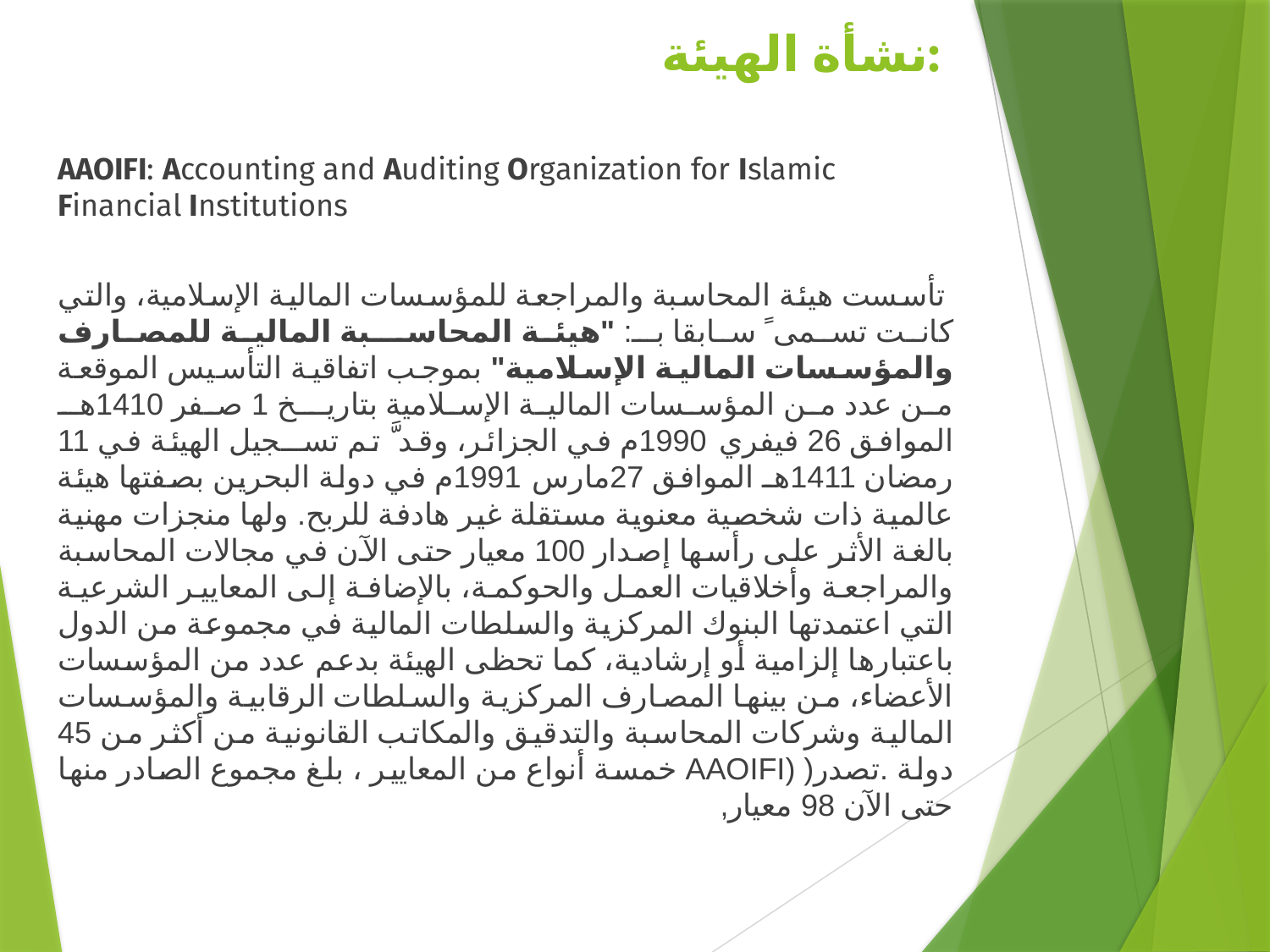

# نشأة الهيئة:
AAOIFI: Accounting and Auditing Organization for Islamic Financial Institutions
 تأسست هيئة المحاسبة والمراجعة للمؤسسات المالية الإسلامية، والتي كانت تسمى ً سابقا بـ: "هيئة المحاســبة المالية للمصارف والمؤسسات المالية الإسلامية" بموجب اتفاقية التأسيس الموقعة من عدد من المؤسسات المالية الإسلامية بتاريــخ 1 صفر 1410هـ الموافق 26 فيفري 1990م في الجزائر، وقد َّ تم تســجيل الهيئة في 11 رمضان 1411هـ الموافق 27مارس 1991م في دولة البحرين بصفتها هيئة عالمية ذات شخصية معنوية مستقلة غير هادفة للربح. ولها منجزات مهنية بالغة الأثر على رأسها إصدار 100 معيار حتى الآن في مجالات المحاسبة والمراجعة وأخلاقيات العمل والحوكمة، بالإضافة إلى المعايير الشرعية التي اعتمدتها البنوك المركزية والسلطات المالية في مجموعة من الدول باعتبارها إلزامية أو إرشادية، كما تحظى الهيئة بدعم عدد من المؤسسات الأعضاء، من بينها المصارف المركزية والسلطات الرقابية والمؤسسات المالية وشركات المحاسبة والتدقيق والمكاتب القانونية من أكثر من 45 دولة .تصدر( (AAOIFI خمسة أنواع من المعايير ، بلغ مجموع الصادر منها حتى الآن 98 معيار,